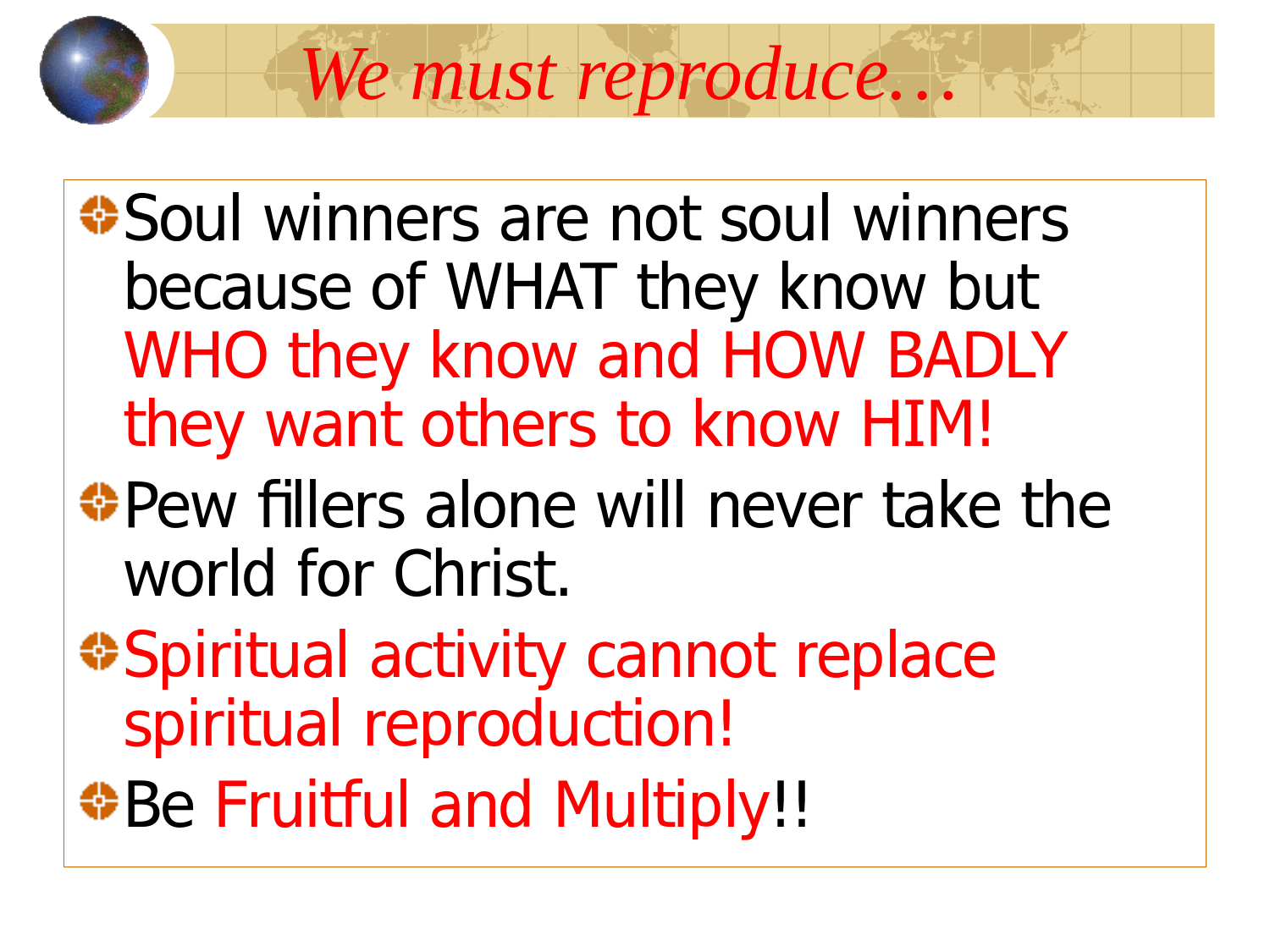

# We must reproduce…
Soul winners are not soul winners because of WHAT they know but WHO they know and HOW BADLY they want others to know HIM!
Pew fillers alone will never take the world for Christ.
Spiritual activity cannot replace spiritual reproduction!
Be Fruitful and Multiply!!